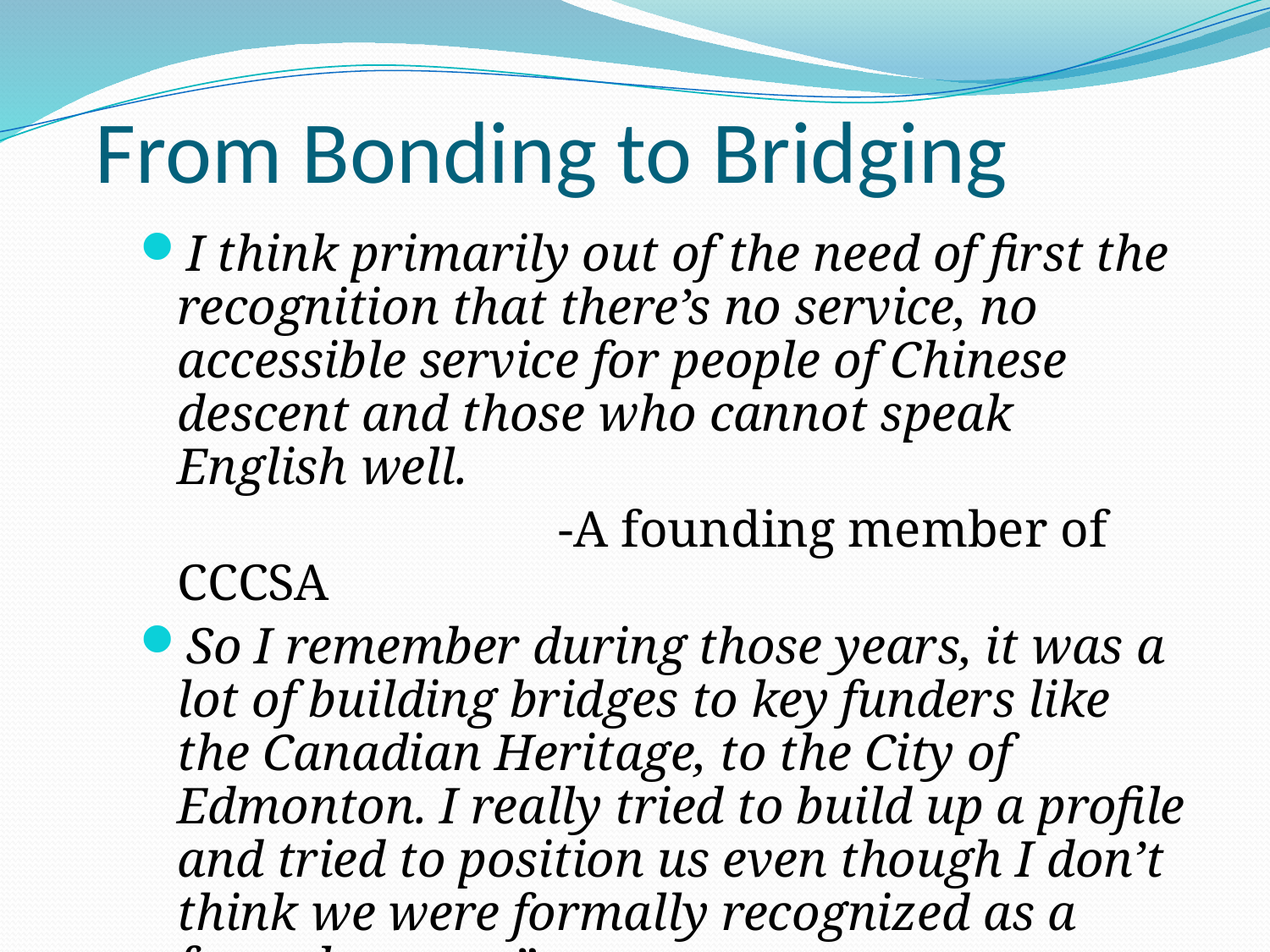

# From Bonding to Bridging
I think primarily out of the need of first the recognition that there’s no service, no accessible service for people of Chinese descent and those who cannot speak English well.
				-A founding member of CCCSA
So I remember during those years, it was a lot of building bridges to key funders like the Canadian Heritage, to the City of Edmonton. I really tried to build up a profile and tried to position us even though I don’t think we were formally recognized as a formal agency.”
					-A former ED of ASSIST